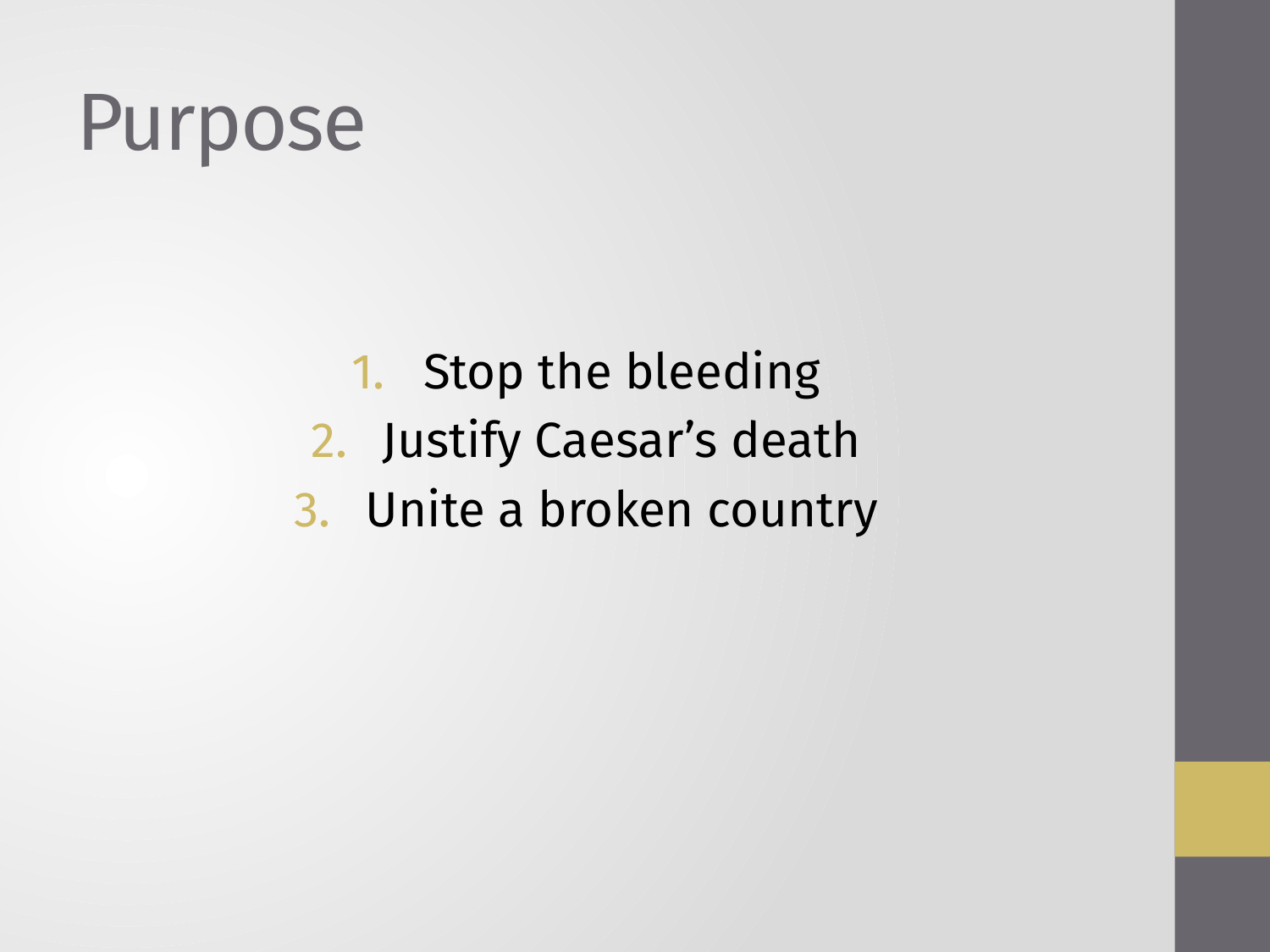

# Purpose

Stop the bleeding
Justify Caesar’s death
Unite a broken country